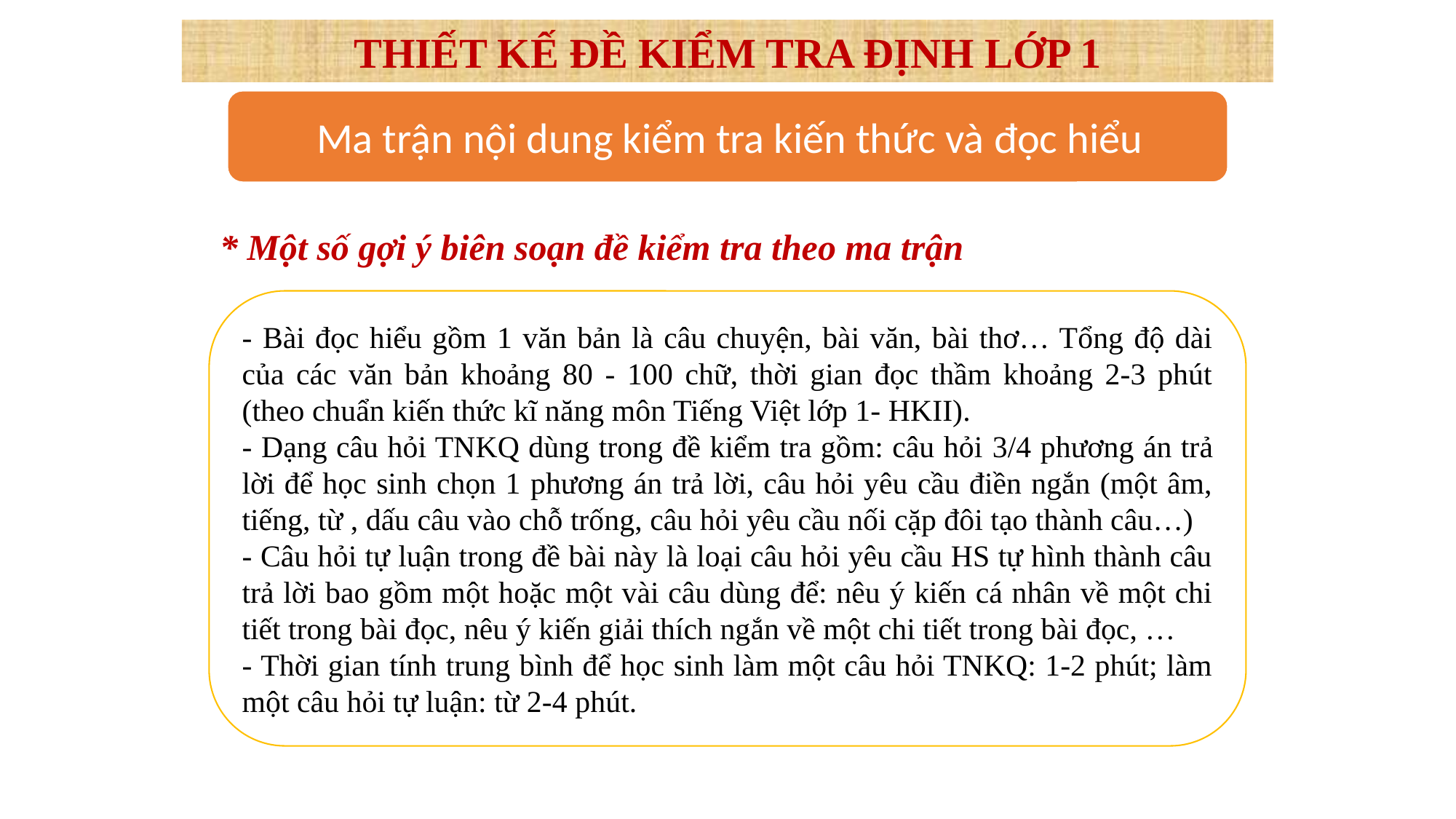

Ma trận nội dung kiểm tra kiến thức và đọc hiểu
THIẾT KẾ ĐỀ KIỂM TRA ĐỊNH LỚP 1
* Một số gợi ý biên soạn đề kiểm tra theo ma trận
- Bài đọc hiểu gồm 1 văn bản là câu chuyện, bài văn, bài thơ… Tổng độ dài của các văn bản khoảng 80 - 100 chữ, thời gian đọc thầm khoảng 2-3 phút (theo chuẩn kiến thức kĩ năng môn Tiếng Việt lớp 1- HKII).
- Dạng câu hỏi TNKQ dùng trong đề kiểm tra gồm: câu hỏi 3/4 phương án trả lời để học sinh chọn 1 phương án trả lời, câu hỏi yêu cầu điền ngắn (một âm, tiếng, từ , dấu câu vào chỗ trống, câu hỏi yêu cầu nối cặp đôi tạo thành câu…)
- Câu hỏi tự luận trong đề bài này là loại câu hỏi yêu cầu HS tự hình thành câu trả lời bao gồm một hoặc một vài câu dùng để: nêu ý kiến cá nhân về một chi tiết trong bài đọc, nêu ý kiến giải thích ngắn về một chi tiết trong bài đọc, …
- Thời gian tính trung bình để học sinh làm một câu hỏi TNKQ: 1-2 phút; làm một câu hỏi tự luận: từ 2-4 phút.